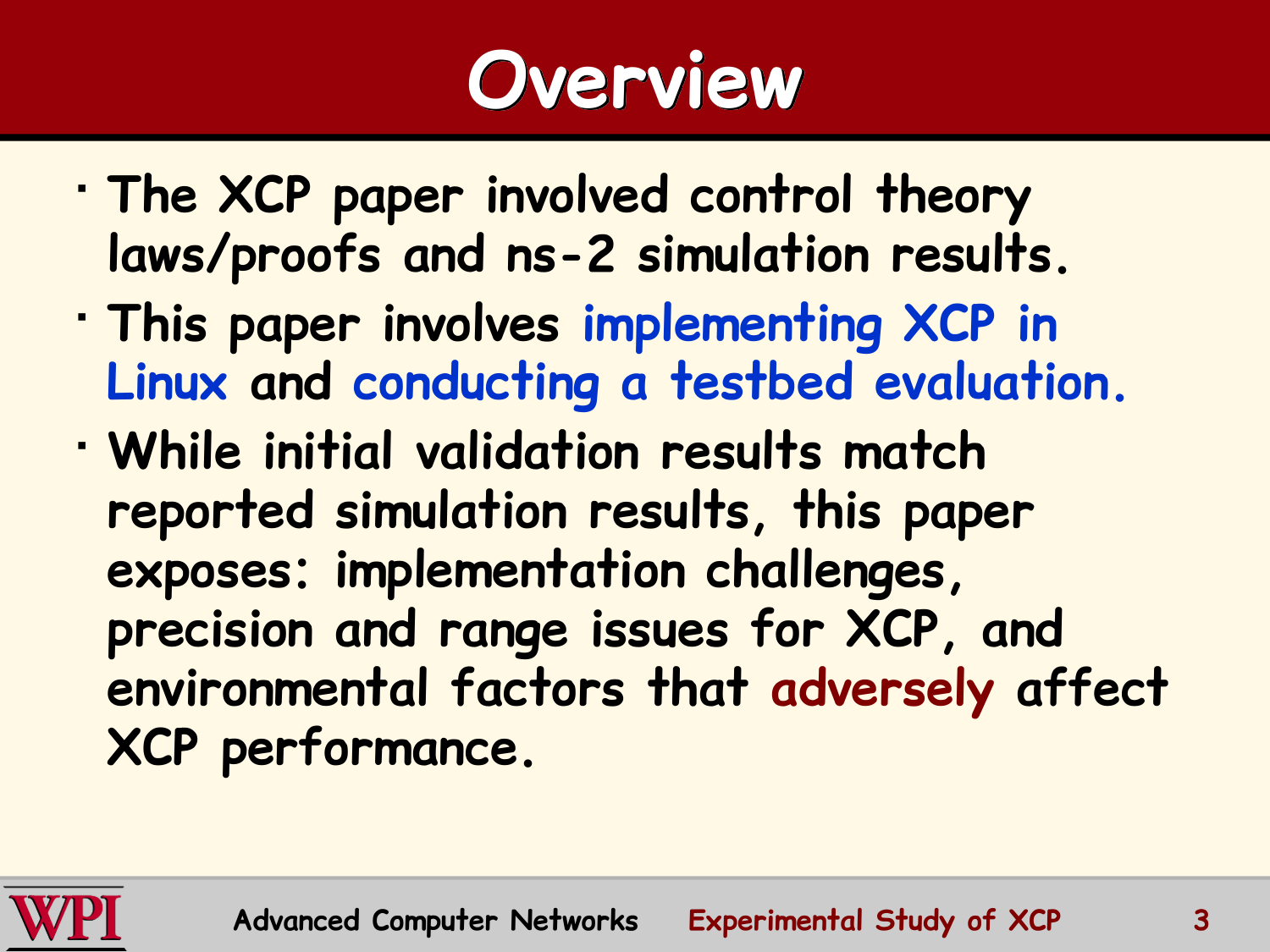

# Overview
The XCP paper involved control theory laws/proofs and ns-2 simulation results.
This paper involves implementing XCP in Linux and conducting a testbed evaluation.
While initial validation results match reported simulation results, this paper exposes: implementation challenges, precision and range issues for XCP, and environmental factors that adversely affect XCP performance.
Advanced Computer Networks    Experimental Study of XCP
3